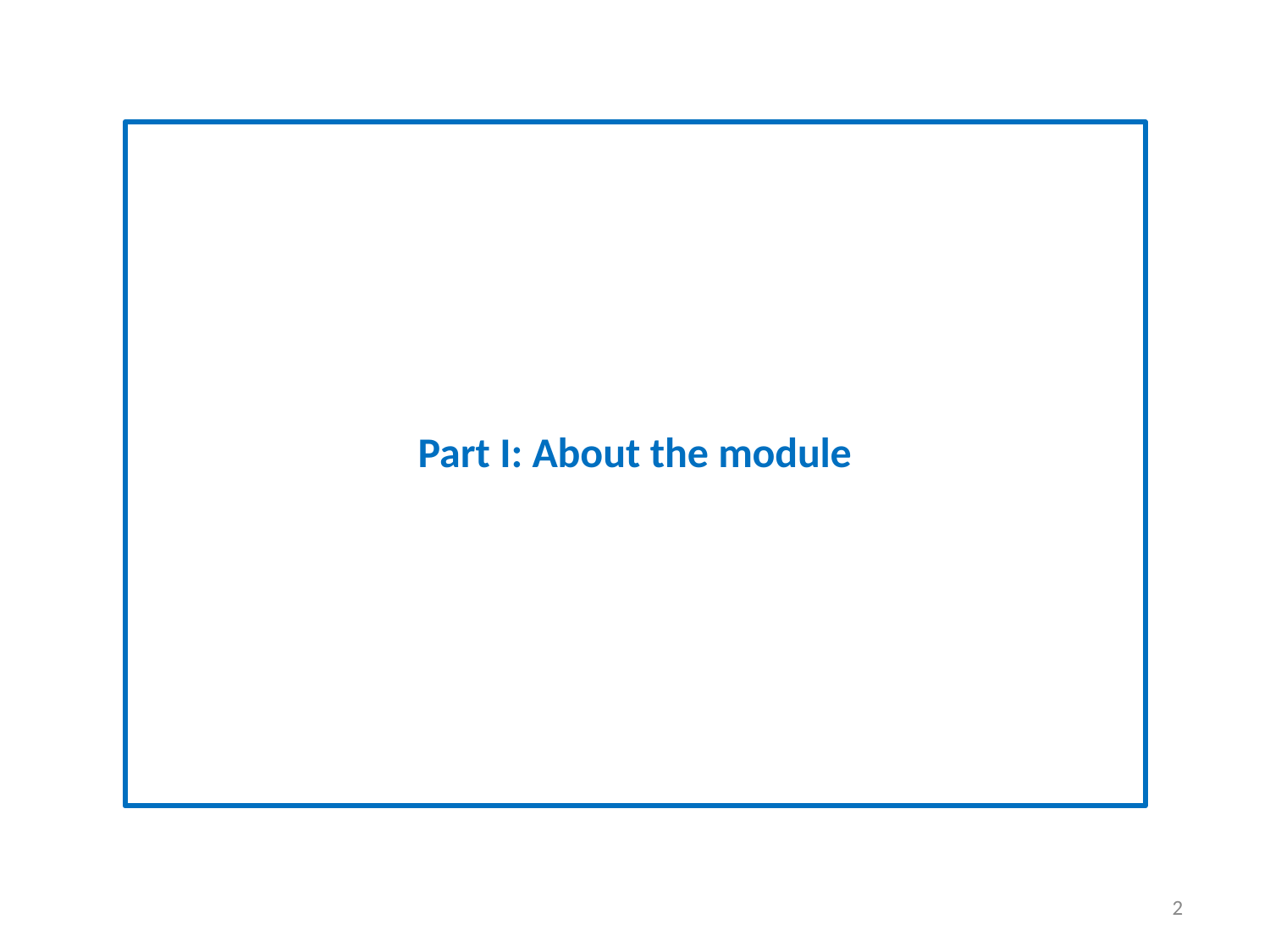

# Part I: About the module
2